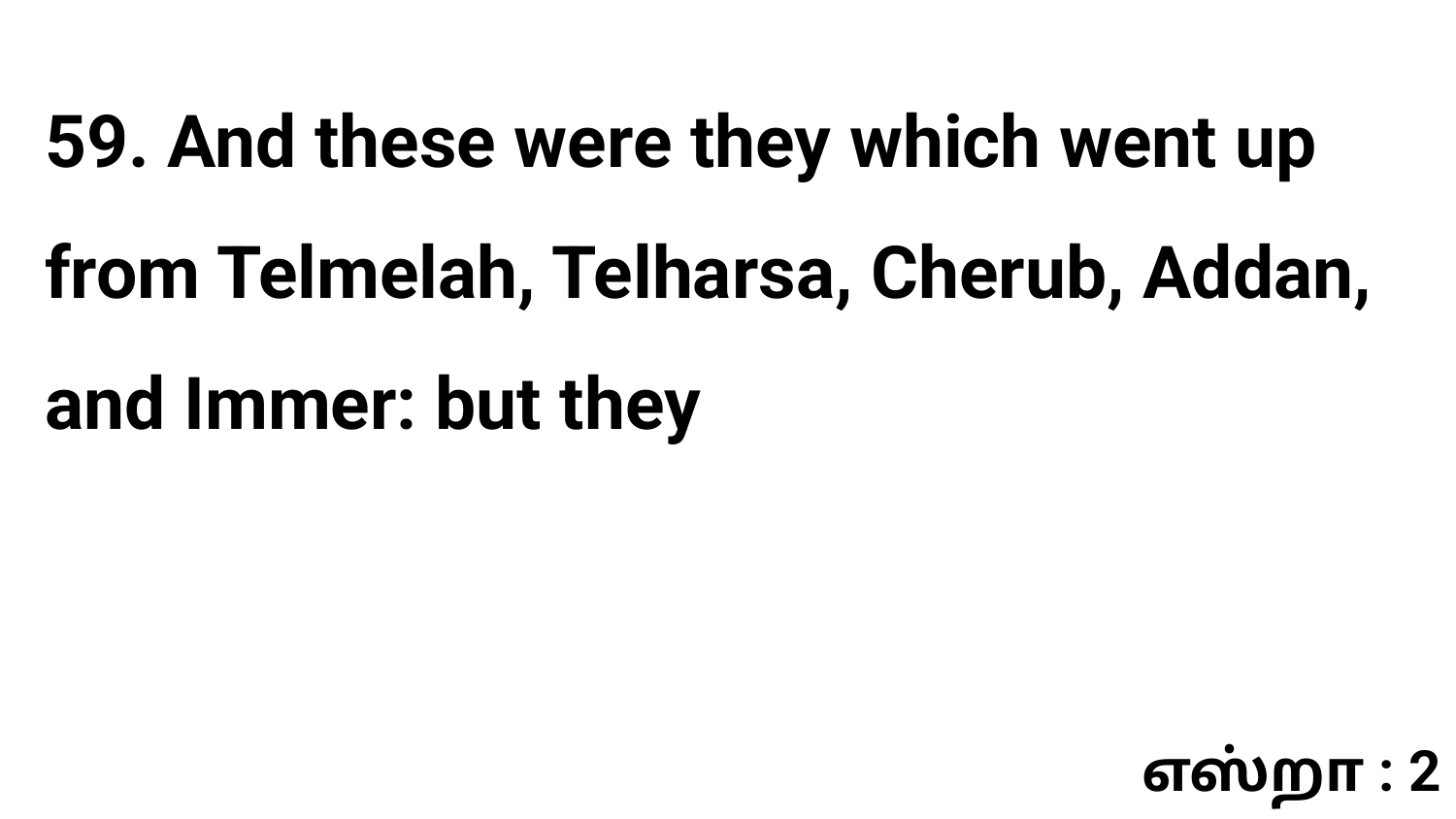

59. And these were they which went up from Telmelah, Telharsa, Cherub, Addan, and Immer: but they
எஸ்றா : 2